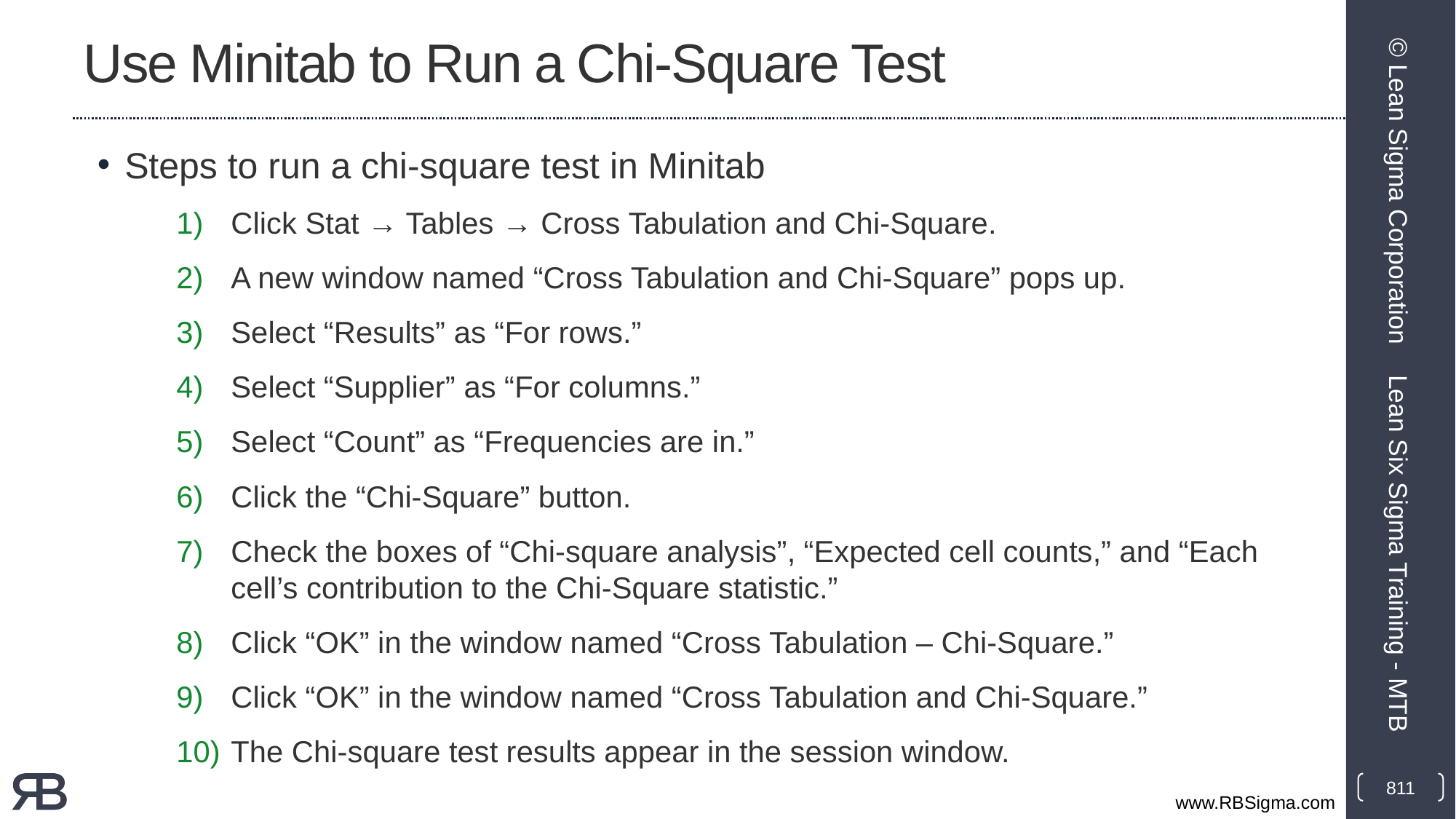

# Use Minitab to Run a Chi-Square Test
Steps to run a chi-square test in Minitab
Click Stat → Tables → Cross Tabulation and Chi-Square.
A new window named “Cross Tabulation and Chi-Square” pops up.
Select “Results” as “For rows.”
Select “Supplier” as “For columns.”
Select “Count” as “Frequencies are in.”
Click the “Chi-Square” button.
Check the boxes of “Chi-square analysis”, “Expected cell counts,” and “Each cell’s contribution to the Chi-Square statistic.”
Click “OK” in the window named “Cross Tabulation – Chi-Square.”
Click “OK” in the window named “Cross Tabulation and Chi-Square.”
The Chi-square test results appear in the session window.

© Lean Sigma Corporation
Lean Six Sigma Training - MTB
811